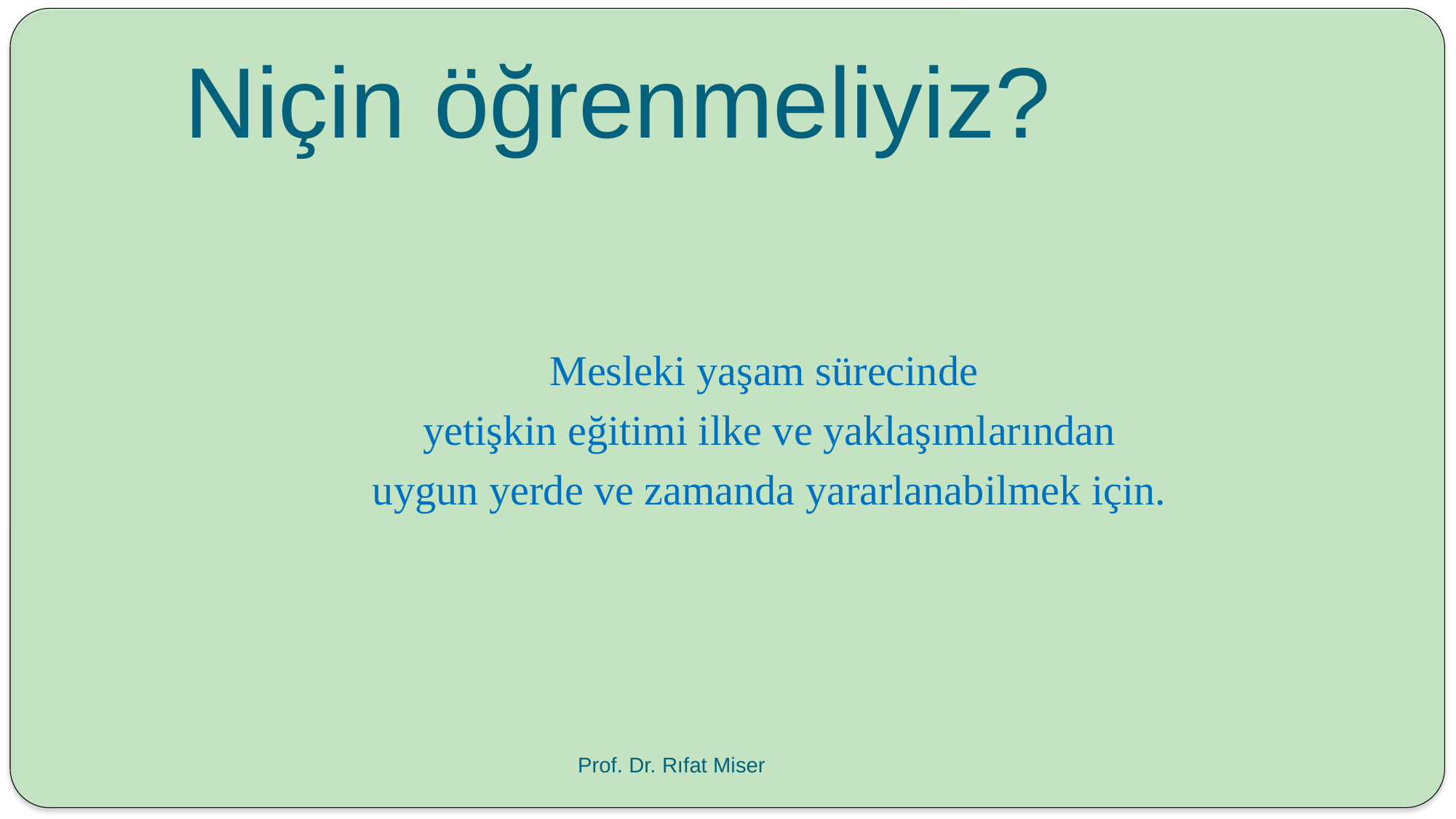

# Niçin öğrenmeliyiz?
Mesleki yaşam sürecinde
 yetişkin eğitimi ilke ve yaklaşımlarından
 uygun yerde ve zamanda yararlanabilmek için.

Prof. Dr. Rıfat Miser